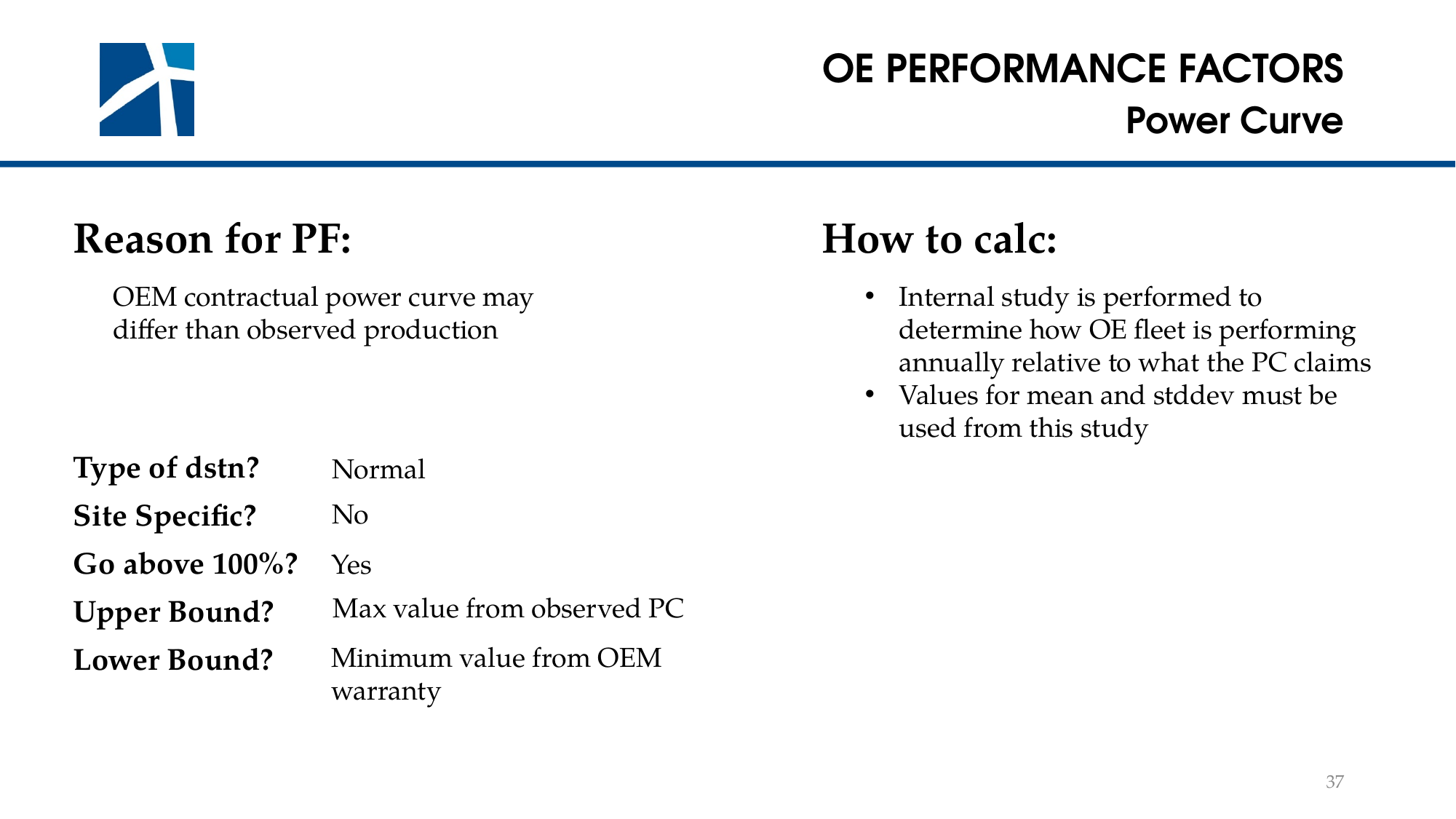

# Oe performance factors
Power Curve
Reason for PF:

How to calc:

OEM contractual power curve may differ than observed production
Internal study is performed to determine how OE fleet is performing annually relative to what the PC claims
Values for mean and stddev must be used from this study
Type of dstn?
Site Specific?
Go above 100%?
Upper Bound?
Lower Bound?

Normal
No
Yes
Max value from observed PC
Minimum value from OEM warranty
37